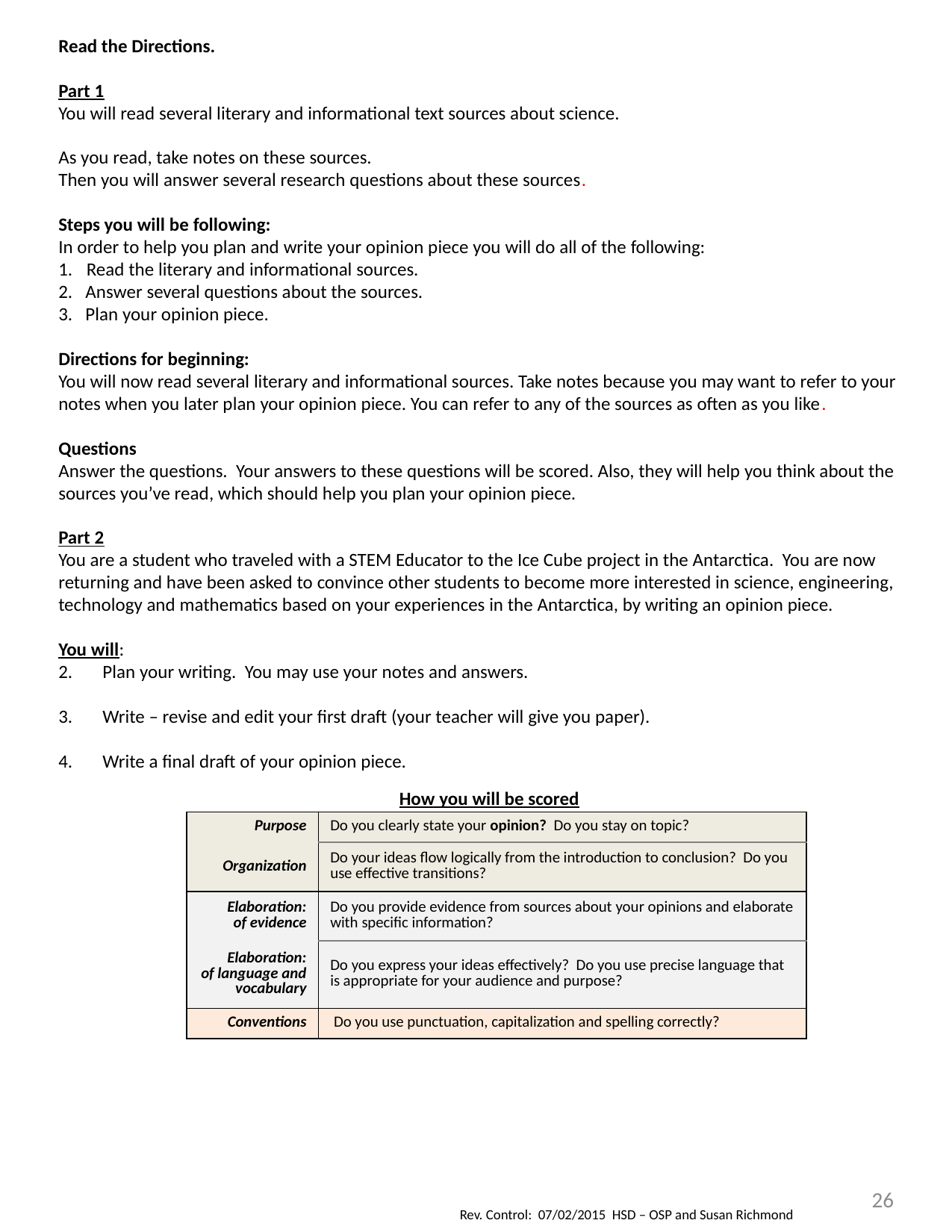

Read the Directions.

Part 1
You will read several literary and informational text sources about science.

As you read, take notes on these sources.
Then you will answer several research questions about these sources.

Steps you will be following:
In order to help you plan and write your opinion piece you will do all of the following:
Read the literary and informational sources.
2.   Answer several questions about the sources.
3.   Plan your opinion piece.

Directions for beginning:
You will now read several literary and informational sources. Take notes because you may want to refer to your notes when you later plan your opinion piece. You can refer to any of the sources as often as you like.

Questions
Answer the questions.  Your answers to these questions will be scored. Also, they will help you think about the sources you’ve read, which should help you plan your opinion piece.

Part 2
You are a student who traveled with a STEM Educator to the Ice Cube project in the Antarctica.  You are now returning and have been asked to convince other students to become more interested in science, engineering, technology and mathematics based on your experiences in the Antarctica, by writing an opinion piece.

You will:
Plan your writing.  You may use your notes and answers.

Write – revise and edit your first draft (your teacher will give you paper).

Write a final draft of your opinion piece.

How you will be scored
| Purpose | Do you clearly state your opinion? Do you stay on topic? |
| --- | --- |
| Organization | Do your ideas flow logically from the introduction to conclusion? Do you use effective transitions? |
| Elaboration: of evidence | Do you provide evidence from sources about your opinions and elaborate with specific information? |
| Elaboration: of language and vocabulary | Do you express your ideas effectively? Do you use precise language that is appropriate for your audience and purpose? |
| Conventions | Do you use punctuation, capitalization and spelling correctly? |
26